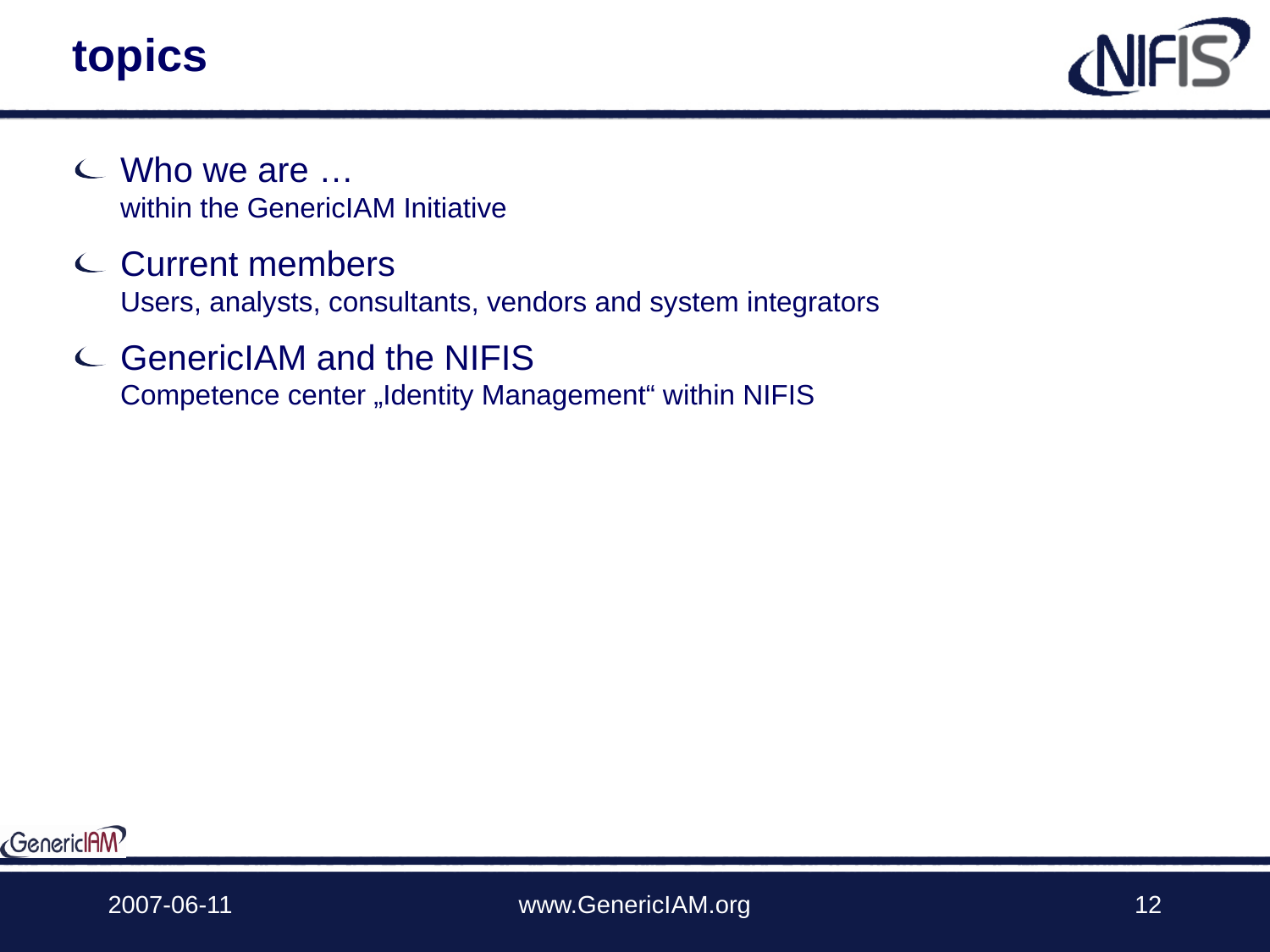

# topics
Who we are …
within the GenericIAM Initiative
Current members
Users, analysts, consultants, vendors and system integrators
GenericIAM and the NIFIS
Competence center „Identity Management“ within NIFIS
2007-06-11
www.GenericIAM.org
12